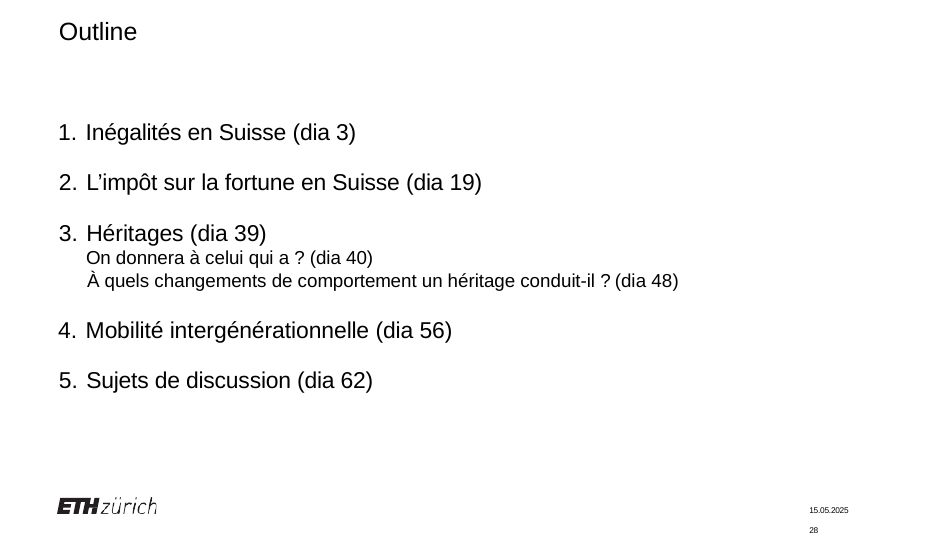

# Outline
Inégalités en Suisse (dia 3)
L’impôt sur la fortune en Suisse (dia 19)
Héritages (dia 39)
On donnera à celui qui a ? (dia 40)
À quels changements de comportement un héritage conduit-il ? (dia 48)
Mobilité intergénérationnelle (dia 56)
Sujets de discussion (dia 62)
15.05.2025	28